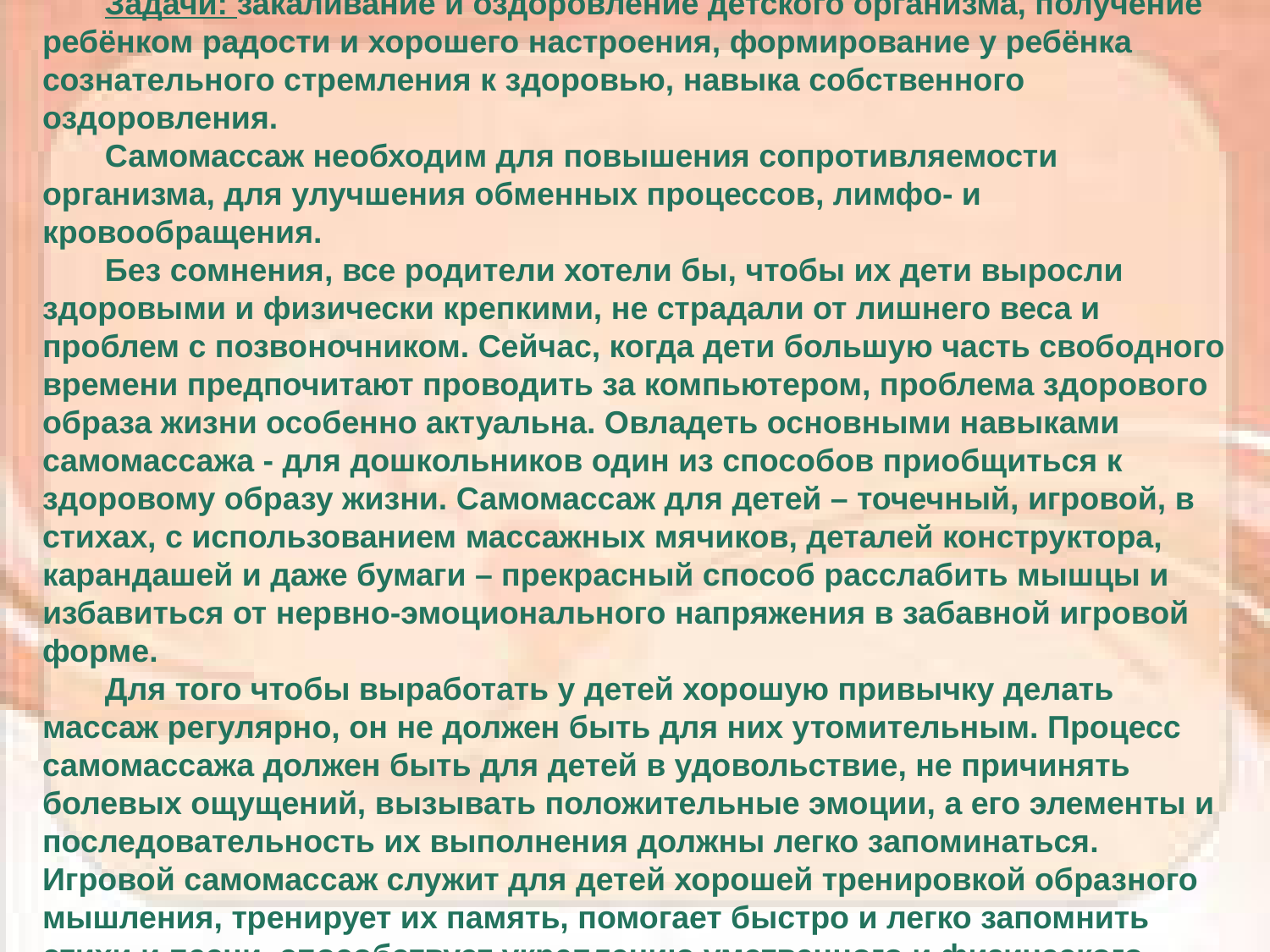

Самомассаж
Задачи: закаливание и оздоровление детского организма, получение ребёнком радости и хорошего настроения, формирование у ребёнка сознательного стремления к здоровью, навыка собственного оздоровления.
Самомассаж необходим для повышения сопротивляемости организма, для улучшения обменных процессов, лимфо- и кровообращения.
Без сомнения, все родители хотели бы, чтобы их дети выросли здоровыми и физически крепкими, не страдали от лишнего веса и проблем с позвоночником. Сейчас, когда дети большую часть свободного времени предпочитают проводить за компьютером, проблема здорового образа жизни особенно актуальна. Овладеть основными навыками самомассажа - для дошкольников один из способов приобщиться к здоровому образу жизни. Самомассаж для детей – точечный, игровой, в стихах, с использованием массажных мячиков, деталей конструктора, карандашей и даже бумаги – прекрасный способ расслабить мышцы и избавиться от нервно-эмоционального напряжения в забавной игровой форме.
Для того чтобы выработать у детей хорошую привычку делать массаж регулярно, он не должен быть для них утомительным. Процесс самомассажа должен быть для детей в удовольствие, не причинять болевых ощущений, вызывать положительные эмоции, а его элементы и последовательность их выполнения должны легко запоминаться. Игровой самомассаж служит для детей хорошей тренировкой образного мышления, тренирует их память, помогает быстро и легко запомнить стихи и песни, способствует укреплению умственного и физического здоровья.